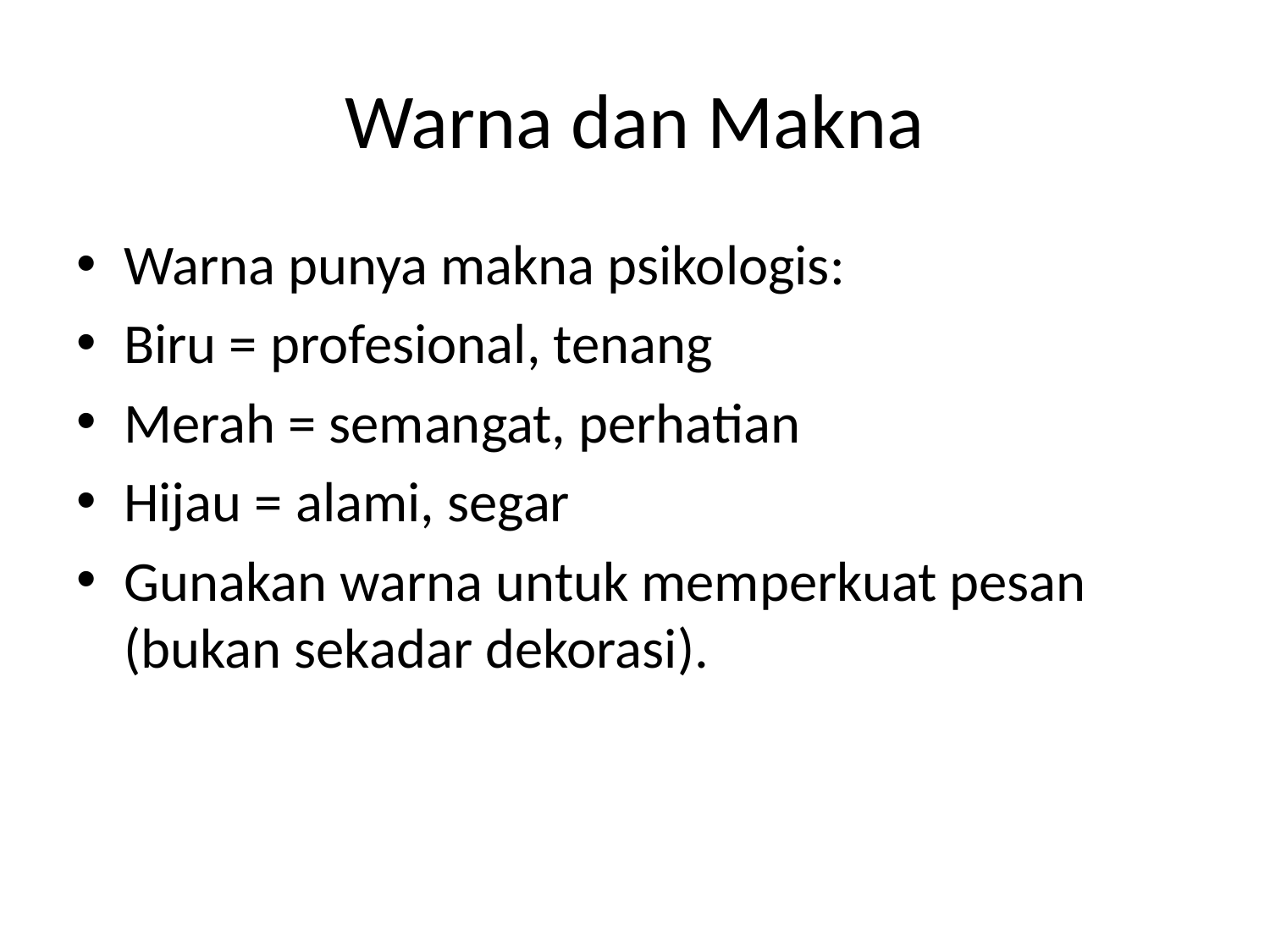

# Warna dan Makna
Warna punya makna psikologis:
Biru = profesional, tenang
Merah = semangat, perhatian
Hijau = alami, segar
Gunakan warna untuk memperkuat pesan (bukan sekadar dekorasi).